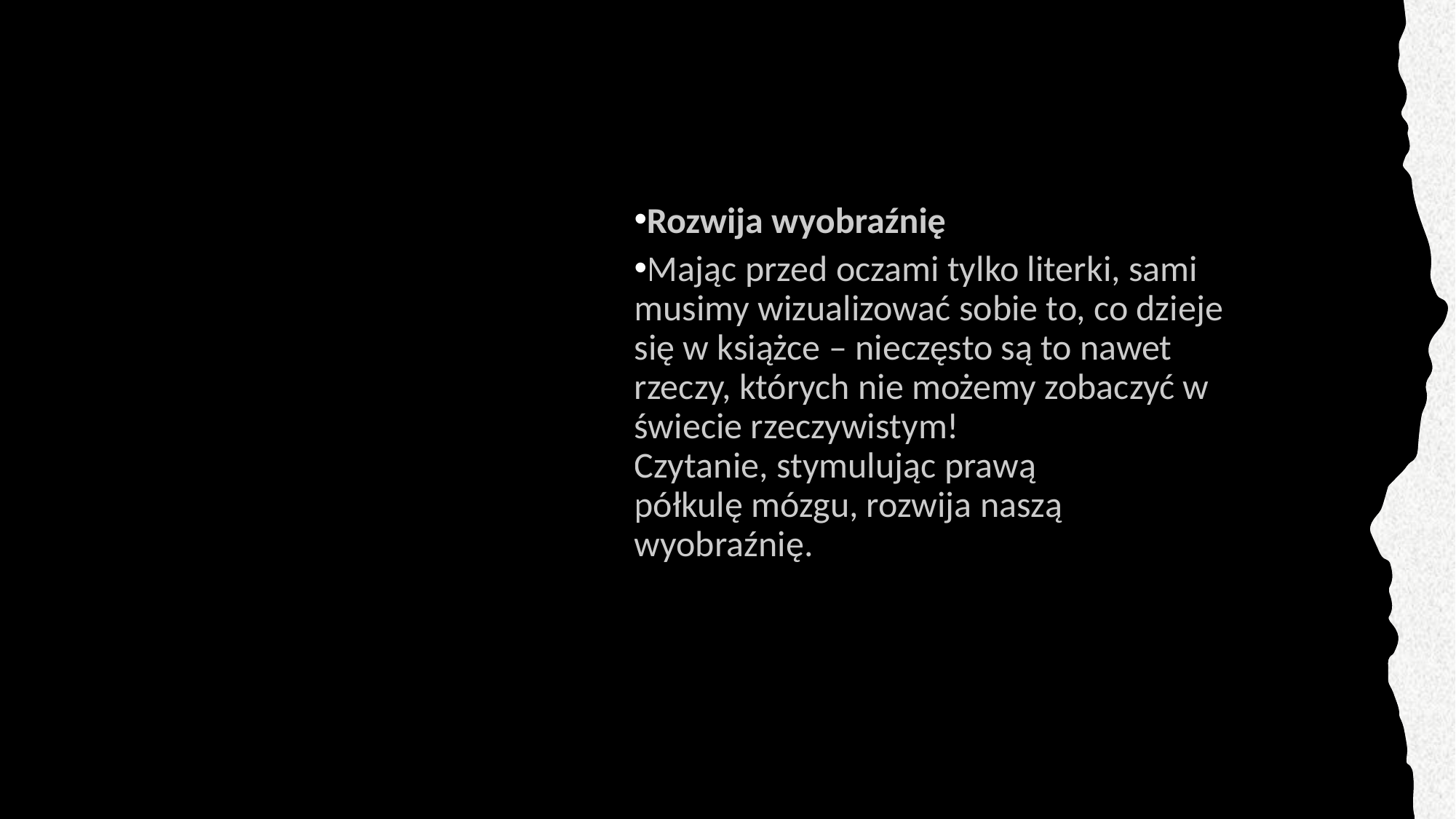

Rozwija wyobraźnię
Mając przed oczami tylko literki, sami musimy wizualizować sobie to, co dzieje się w książce – nieczęsto są to nawet rzeczy, których nie możemy zobaczyć w świecie rzeczywistym! Czytanie, stymulując prawą półkulę mózgu, rozwija naszą wyobraźnię.